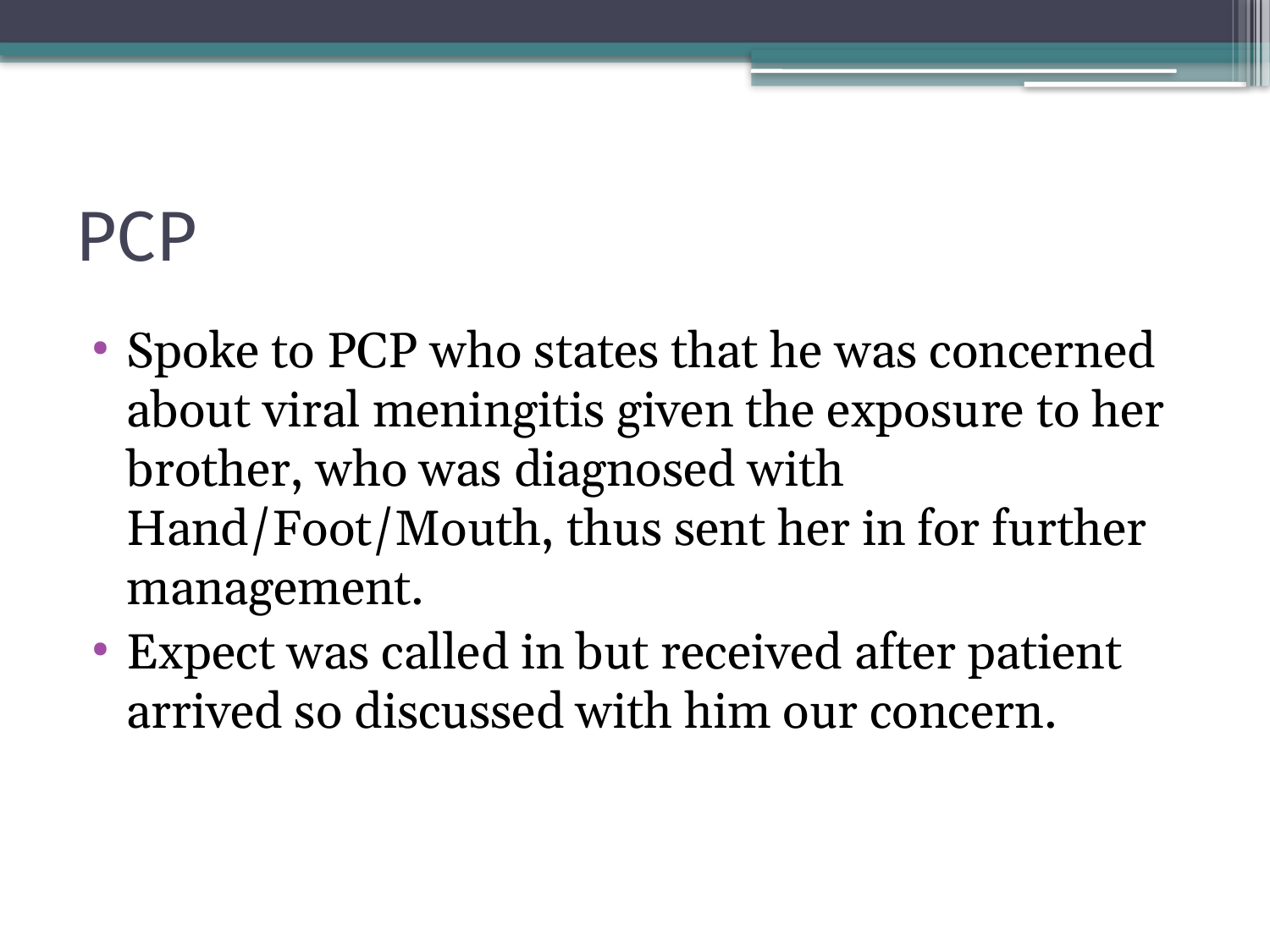

# PCP
Spoke to PCP who states that he was concerned about viral meningitis given the exposure to her brother, who was diagnosed with Hand/Foot/Mouth, thus sent her in for further management.
Expect was called in but received after patient arrived so discussed with him our concern.